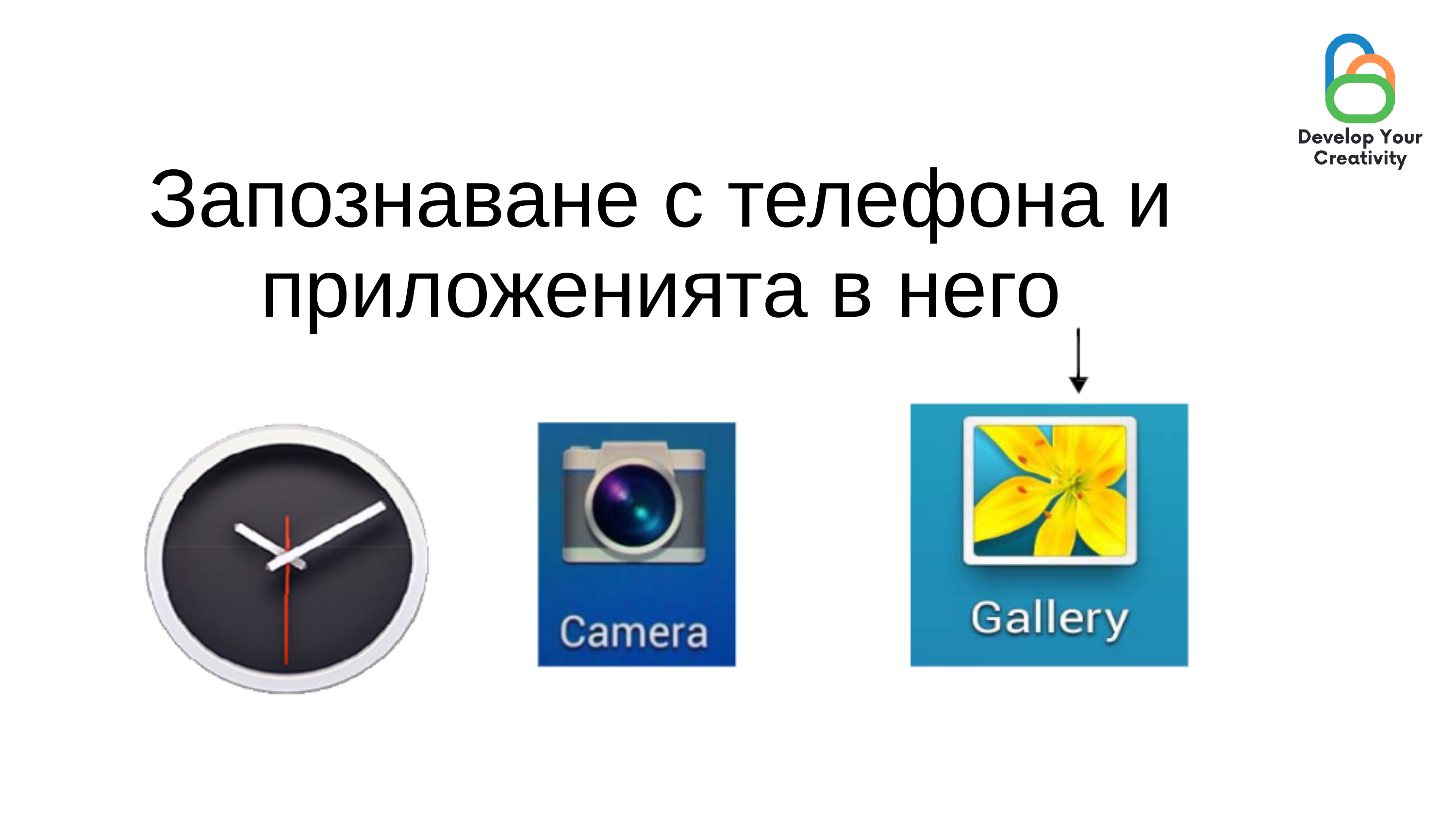

Запознаване с телефона и приложенията в него